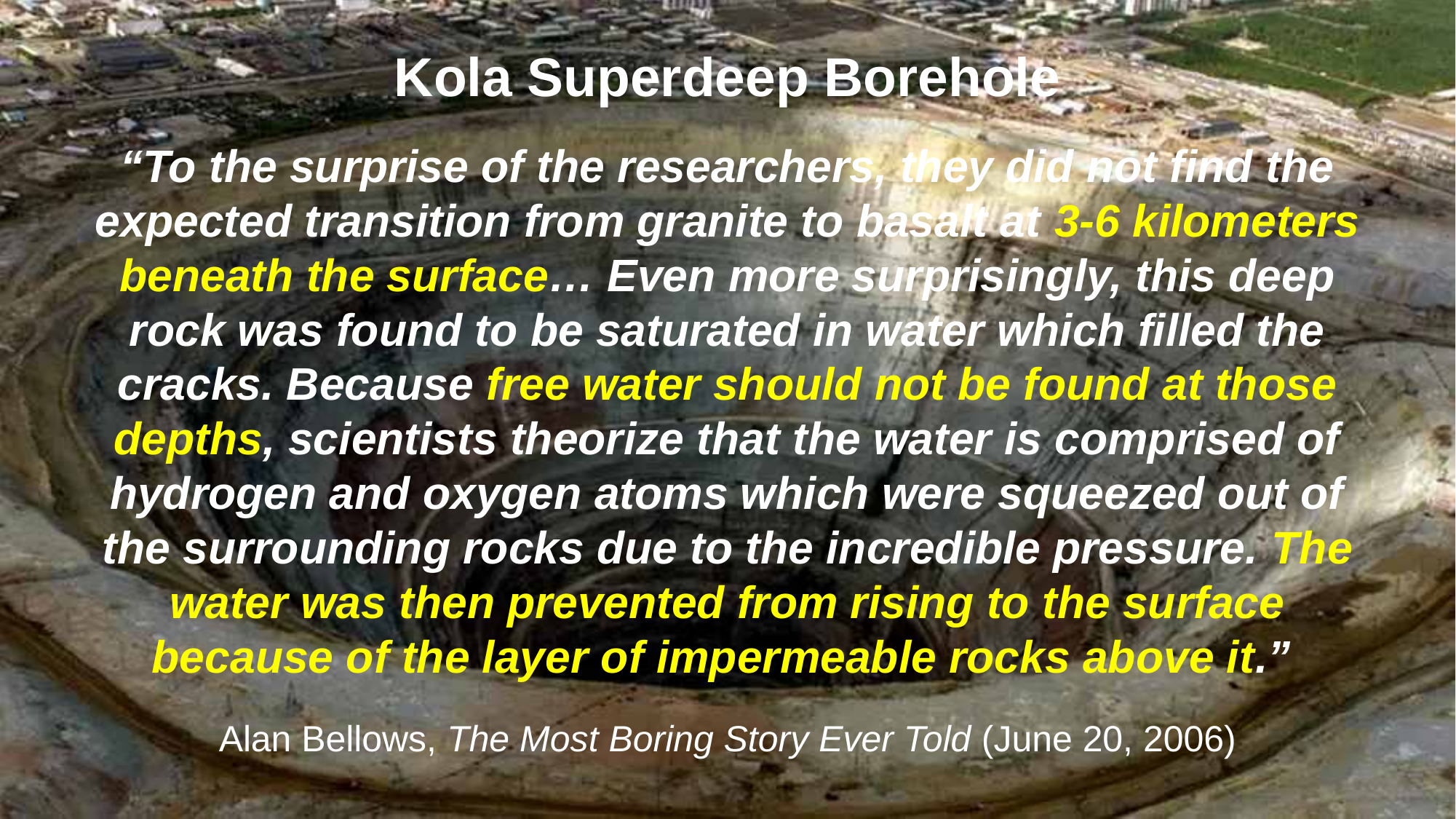

Kola Superdeep Borehole
“To the surprise of the researchers, they did not find the expected transition from granite to basalt at 3-6 kilometers beneath the surface… Even more surprisingly, this deep rock was found to be saturated in water which filled the cracks. Because free water should not be found at those depths, scientists theorize that the water is comprised of hydrogen and oxygen atoms which were squeezed out of the surrounding rocks due to the incredible pressure. The water was then prevented from rising to the surface because of the layer of impermeable rocks above it.”
Alan Bellows, The Most Boring Story Ever Told (June 20, 2006)